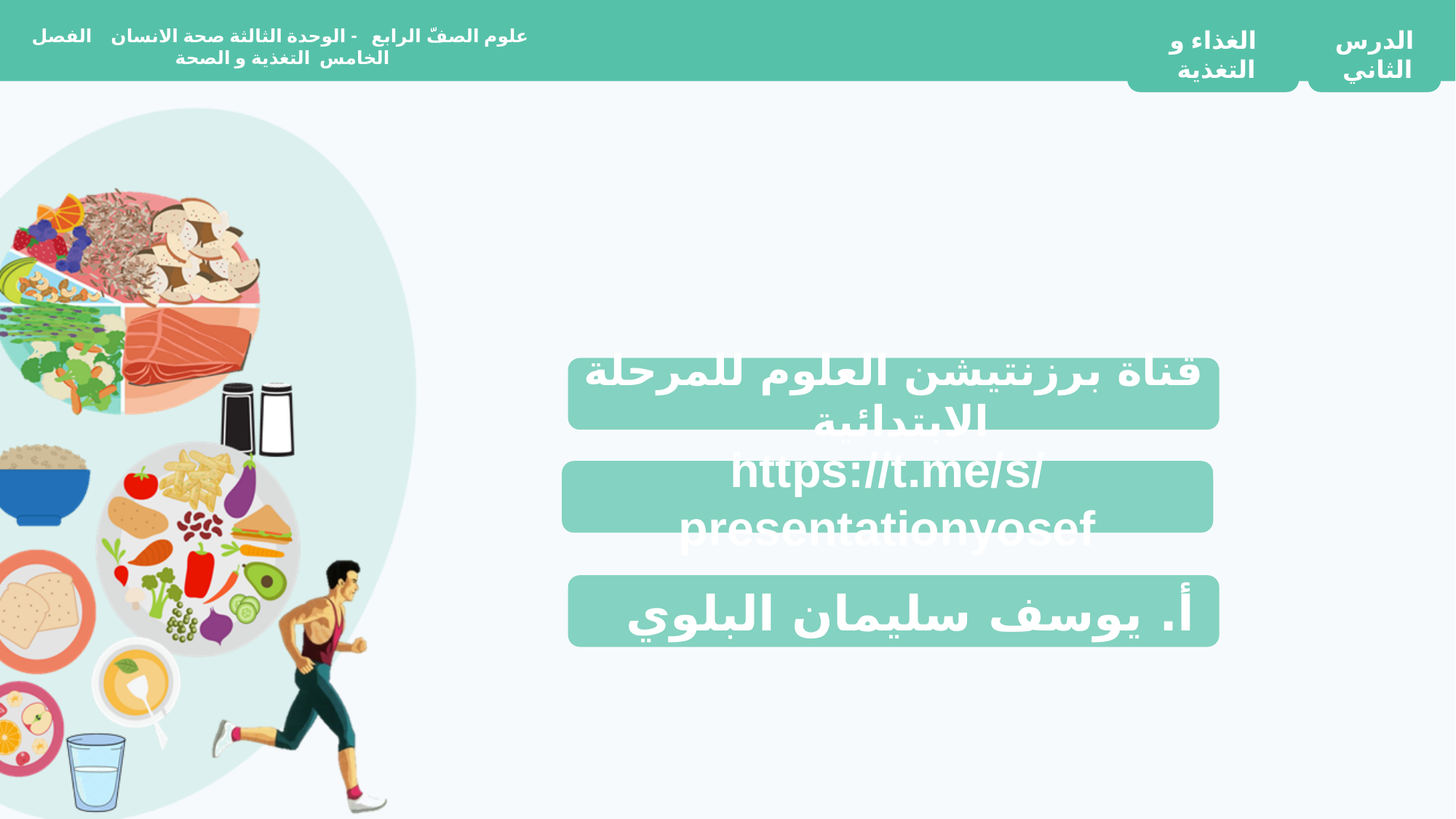

علوم الصفّ الرابع   - الوحدة الثالثة صحة الانسان    الفصل الخامس  التغذية و الصحة
الغذاء و التغذية
الدرس الثاني
قناة برزنتيشن العلوم للمرحلة الابتدائية
https://t.me/s/presentationyosef
أ. يوسف سليمان البلوي